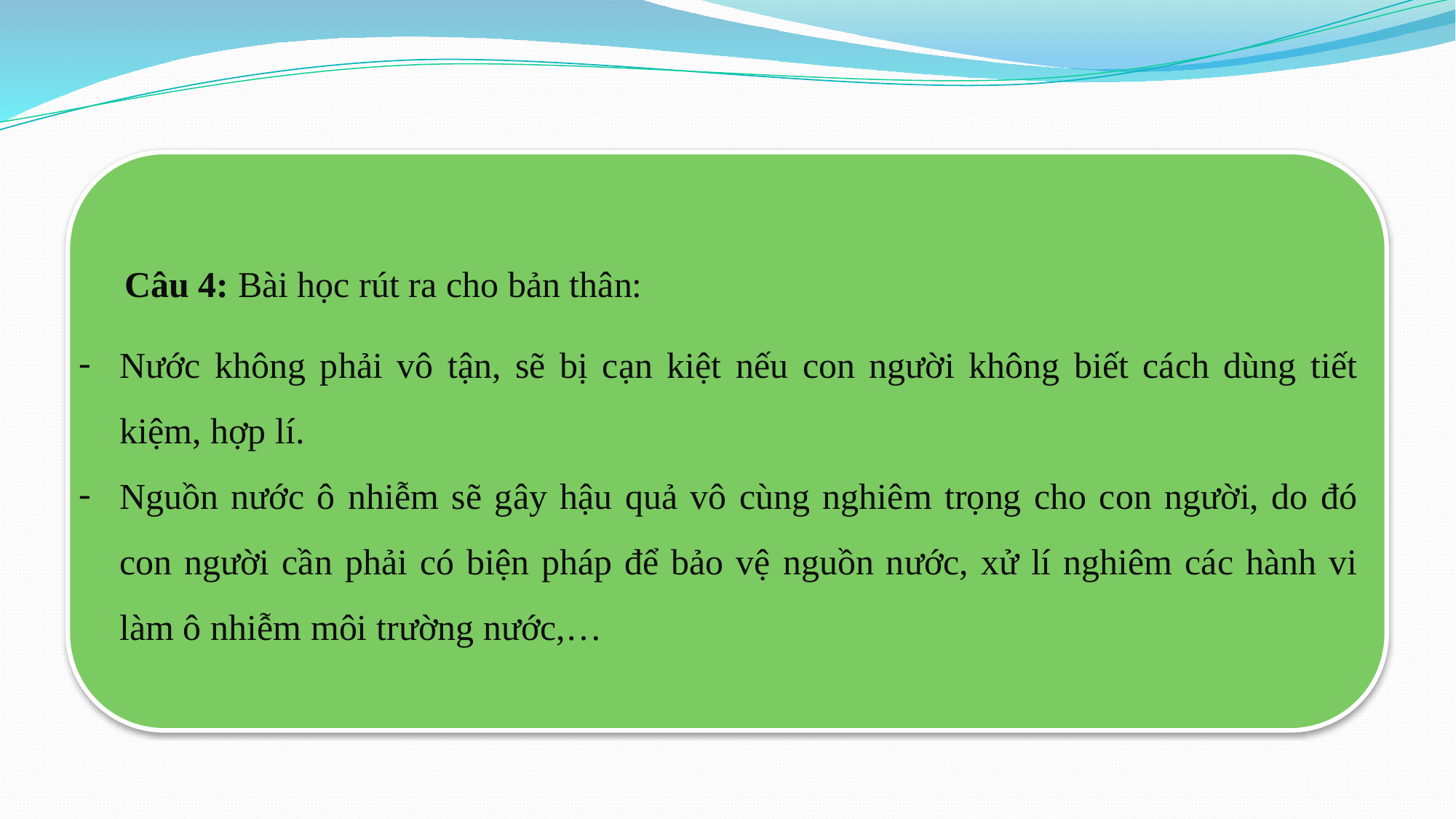

Câu 4: Bài học rút ra cho bản thân:
Nước không phải vô tận, sẽ bị cạn kiệt nếu con người không biết cách dùng tiết kiệm, hợp lí.
Nguồn nước ô nhiễm sẽ gây hậu quả vô cùng nghiêm trọng cho con người, do đó con người cần phải có biện pháp để bảo vệ nguồn nước, xử lí nghiêm các hành vi làm ô nhiễm môi trường nước,…